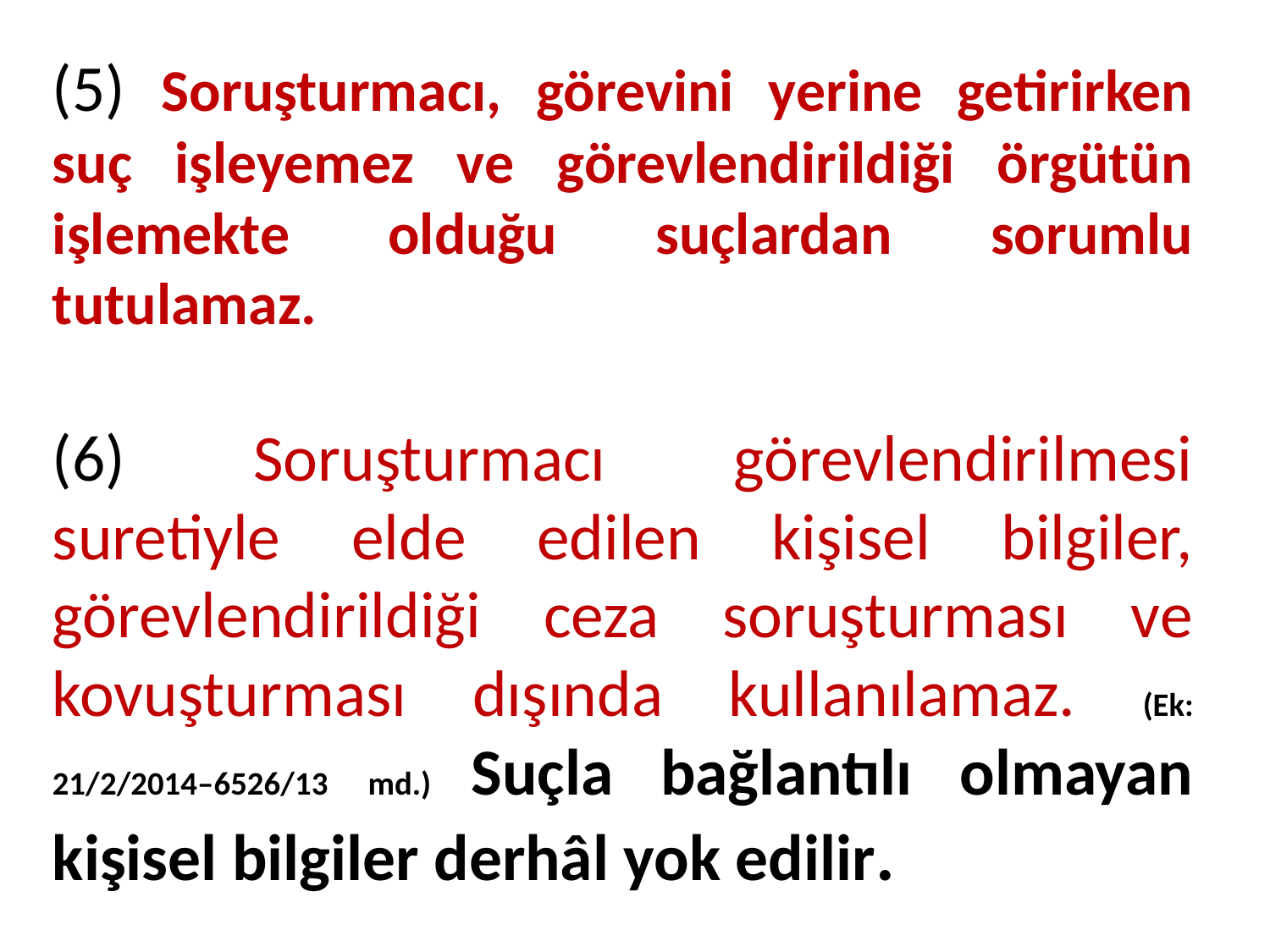

# (5) Soruşturmacı, görevini yerine getirirken suç işleyemez ve görevlendirildiği örgütün işlemekte olduğu suçlardan sorumlu tutulamaz. (6) Soruşturmacı görevlendirilmesi suretiyle elde edilen kişisel bilgiler, görevlendirildiği ceza soruşturması ve kovuşturması dışında kullanılamaz. (Ek: 21/2/2014–6526/13 md.) Suçla bağlantılı olmayan kişisel bilgiler derhâl yok edilir.